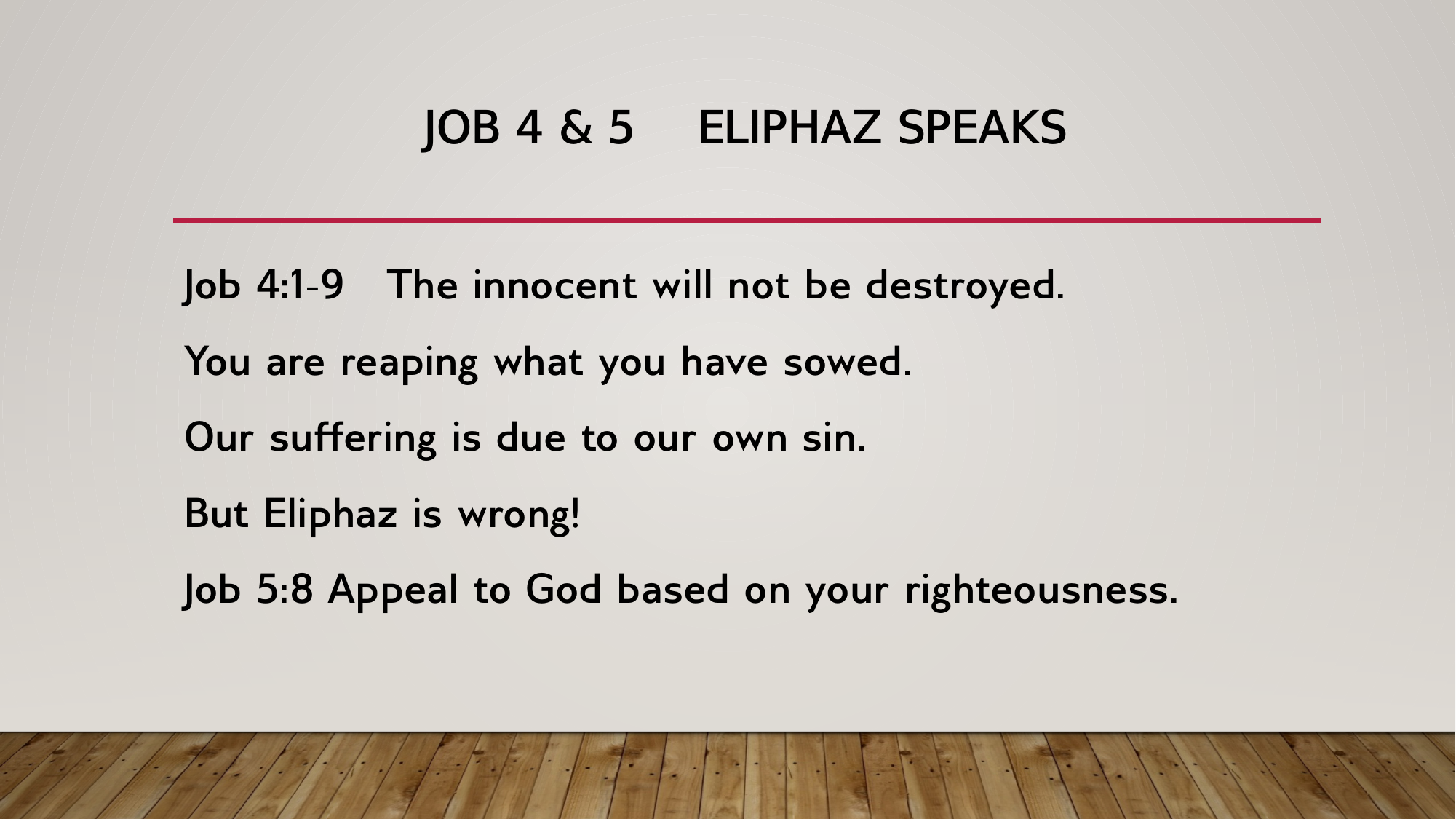

# Job 4 & 5    Eliphaz speaks
Job 4:1-9   The innocent will not be destroyed.
You are reaping what you have sowed.
Our suffering is due to our own sin.
But Eliphaz is wrong!
Job 5:8 Appeal to God based on your righteousness.